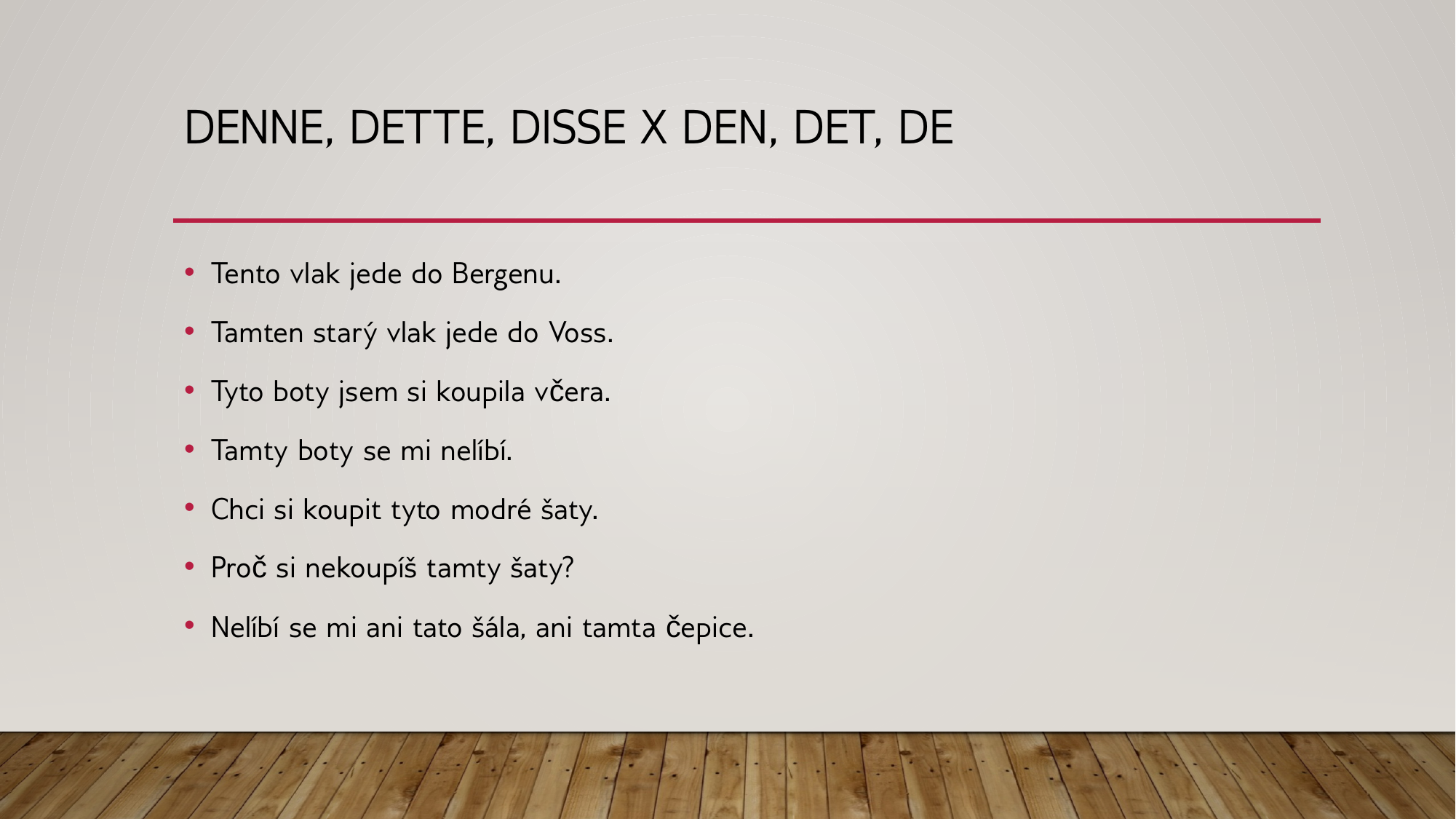

# Denne, dette, disse X den, det, de
Tento vlak jede do Bergenu.
Tamten starý vlak jede do Voss.
Tyto boty jsem si koupila včera.
Tamty boty se mi nelíbí.
Chci si koupit tyto modré šaty.
Proč si nekoupíš tamty šaty?
Nelíbí se mi ani tato šála, ani tamta čepice.